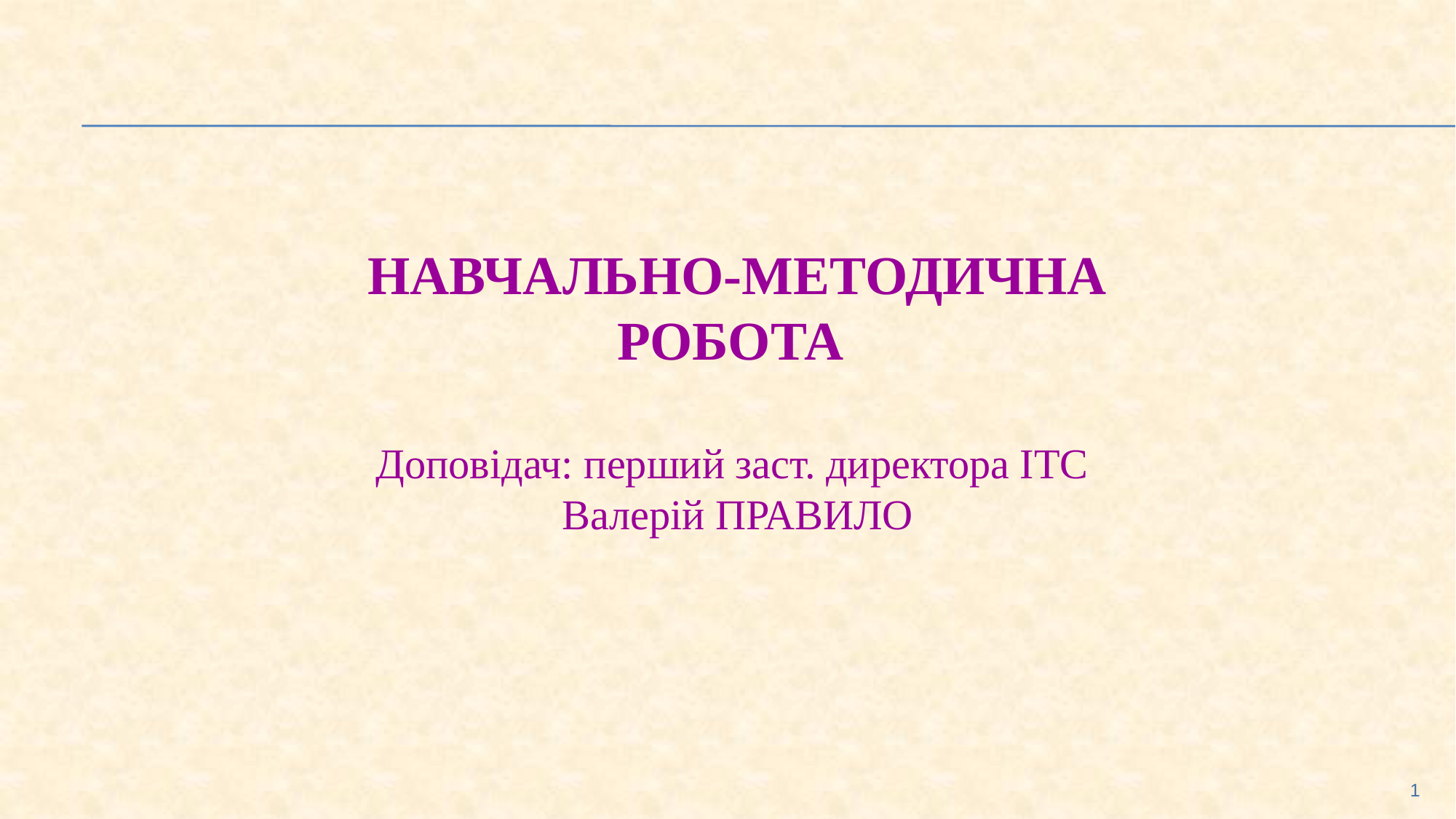

Навчально-методична робота
Доповідач: перший заст. директора ІТС
Валерій ПРАВИЛО
1